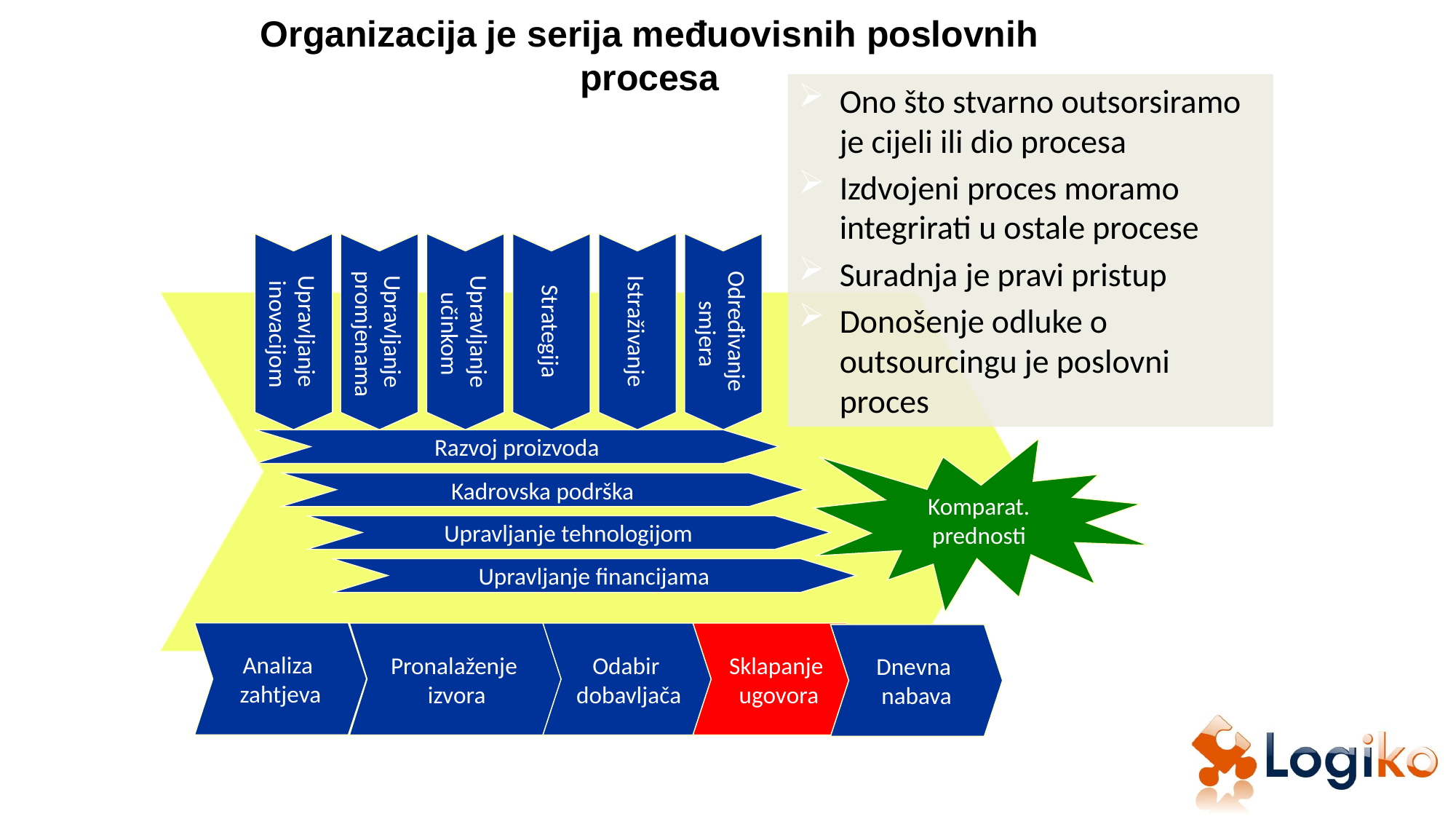

Organizacija je serija međuovisnih poslovnih procesa
Ono što stvarno outsorsiramo je cijeli ili dio procesa
Izdvojeni proces moramo integrirati u ostale procese
Suradnja je pravi pristup
Donošenje odluke o outsourcingu je poslovni proces

Upravljanje
 promjenama
Upravljanje
 učinkom
Strategija
Istraživanje
Upravljanje
 inovacijom
Određivanje
 smjera
Razvoj proizvoda
Komparat.
prednosti
Kadrovska podrška
Upravljanje tehnologijom
Upravljanje financijama
Analiza
zahtjeva
Pronalaženje
izvora
Odabir
dobavljača
Sklapanje
ugovora
Dnevna
nabava